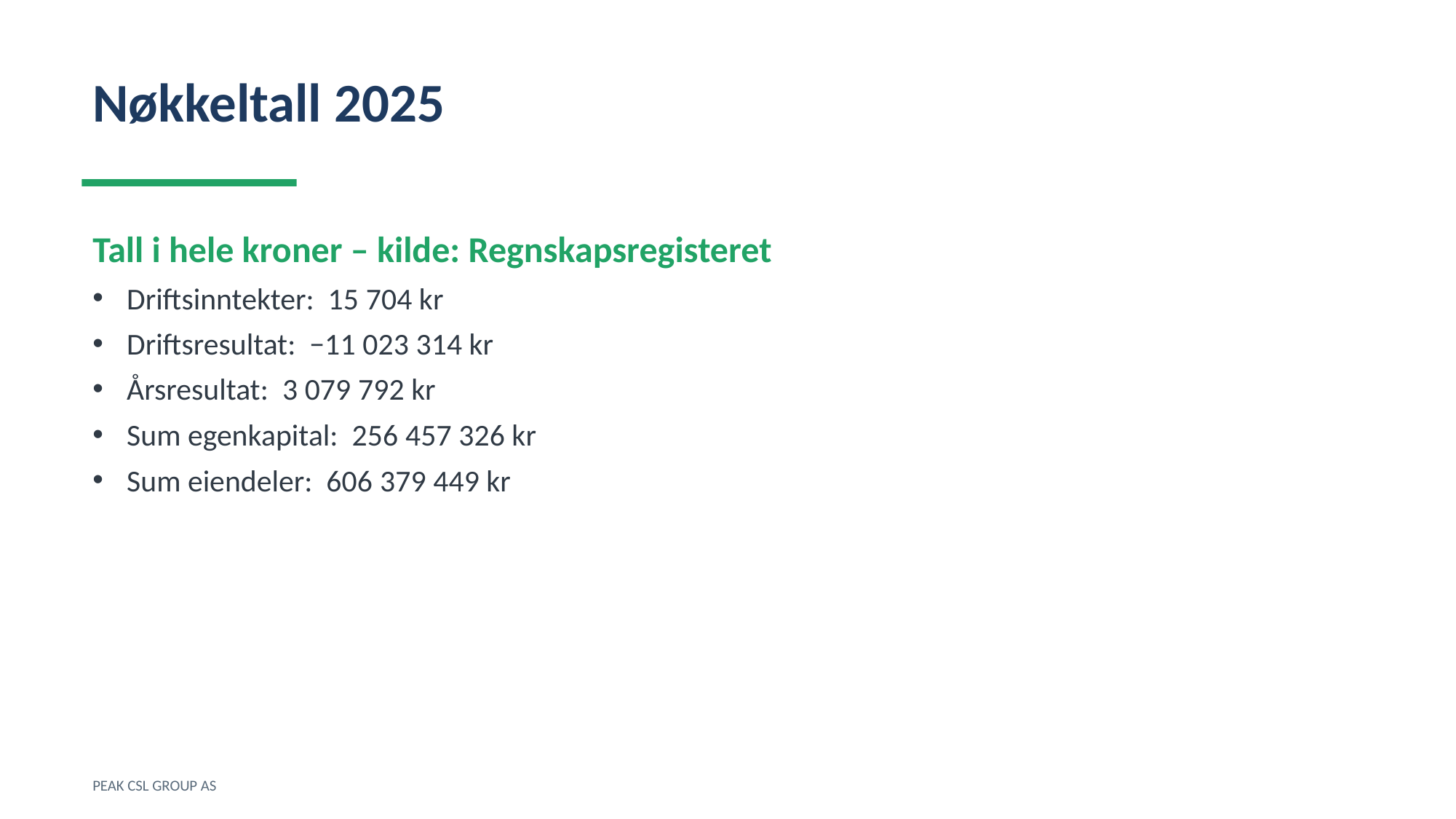

Nøkkeltall 2025

Tall i hele kroner – kilde: Regnskapsregisteret
Driftsinntekter:  15 704 kr
Driftsresultat:  −11 023 314 kr
Årsresultat:  3 079 792 kr
Sum egenkapital:  256 457 326 kr
Sum eiendeler:  606 379 449 kr
PEAK CSL GROUP AS